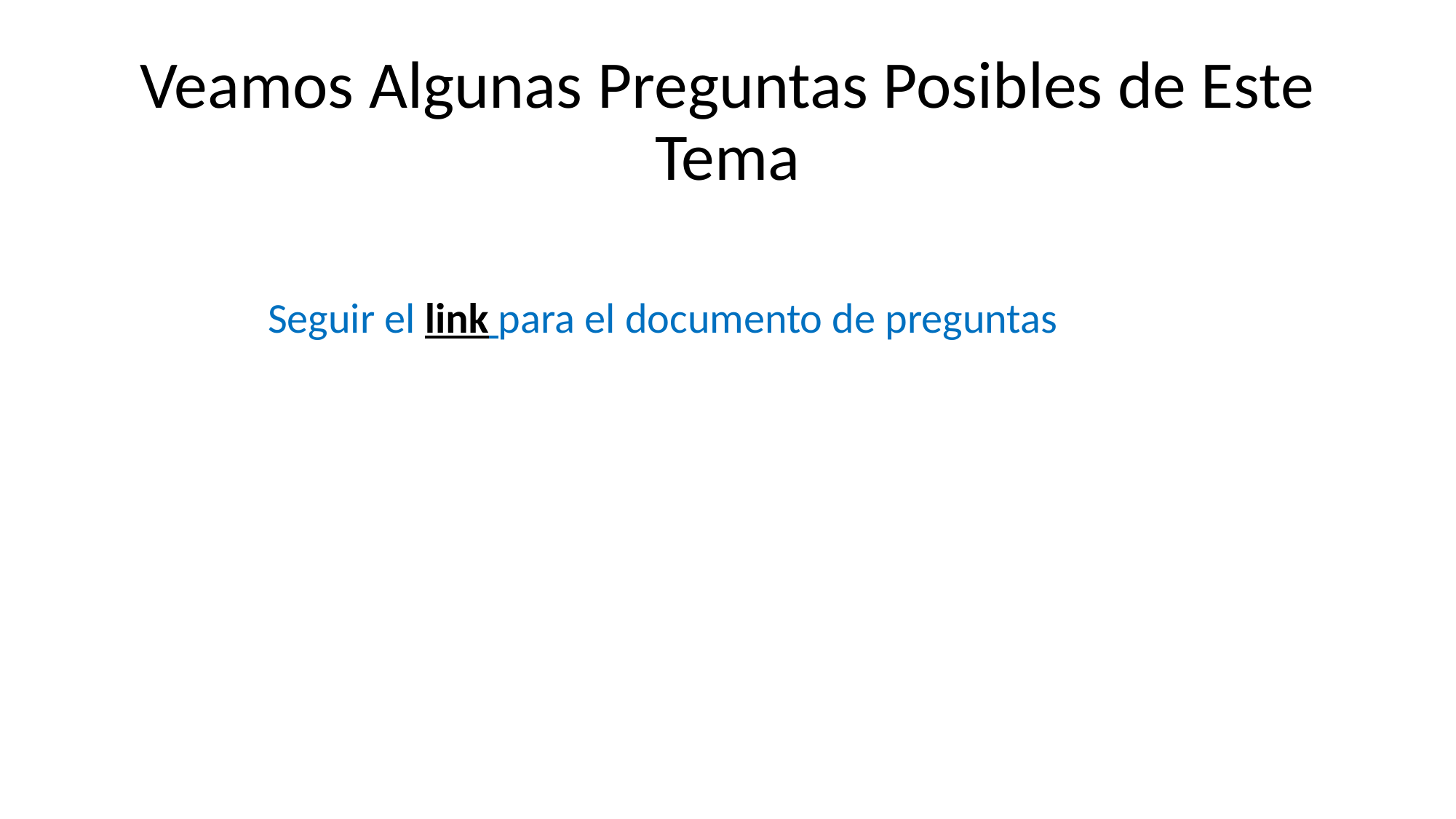

# Veamos Algunas Preguntas Posibles de Este Tema
Seguir el link para el documento de preguntas